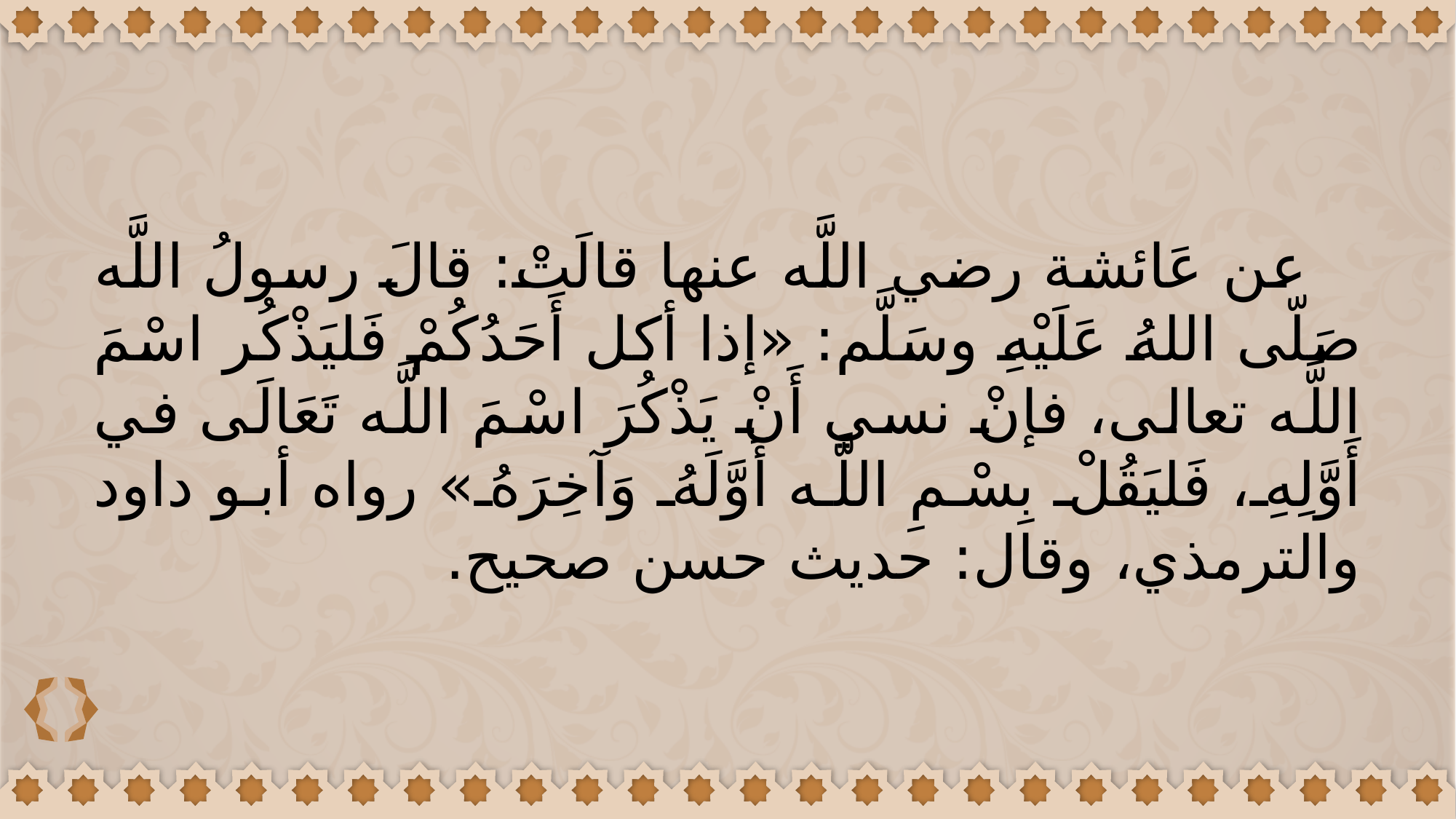

عن عَائشة رضي اللَّه عنها قالَتْ: قالَ رسولُ اللَّه صَلّى اللهُ عَلَيْهِ وسَلَّم: «إذا أكل أَحَدُكُمْ فَليَذْكُر اسْمَ اللَّه تعالى، فإنْ نسي أَنْ يَذْكُرَ اسْمَ اللَّه تَعَالَى في أَوَّلِهِ، فَليَقُلْ بِسْمِ اللَّه أَوَّلَهُ وَآخِرَهُ» رواه أبو داود والترمذي، وقال: حديث حسن صحيح.